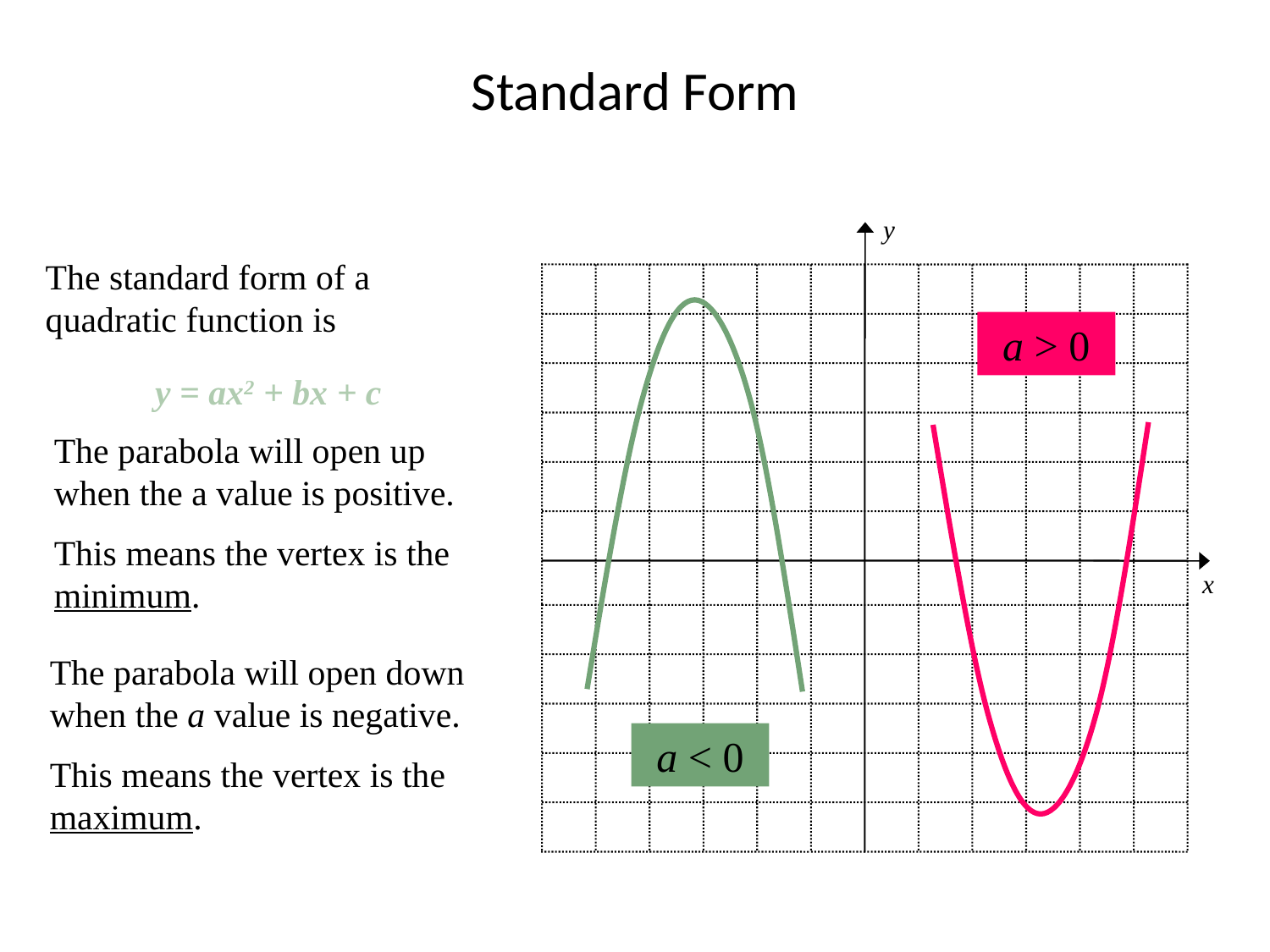

# Standard Form
y

x

The standard form of a quadratic function is

a < 0
a > 0

y = ax2 + bx + c
The parabola will open up when the a value is positive.
This means the vertex is the minimum.
The parabola will open down when the a value is negative.
This means the vertex is the maximum.